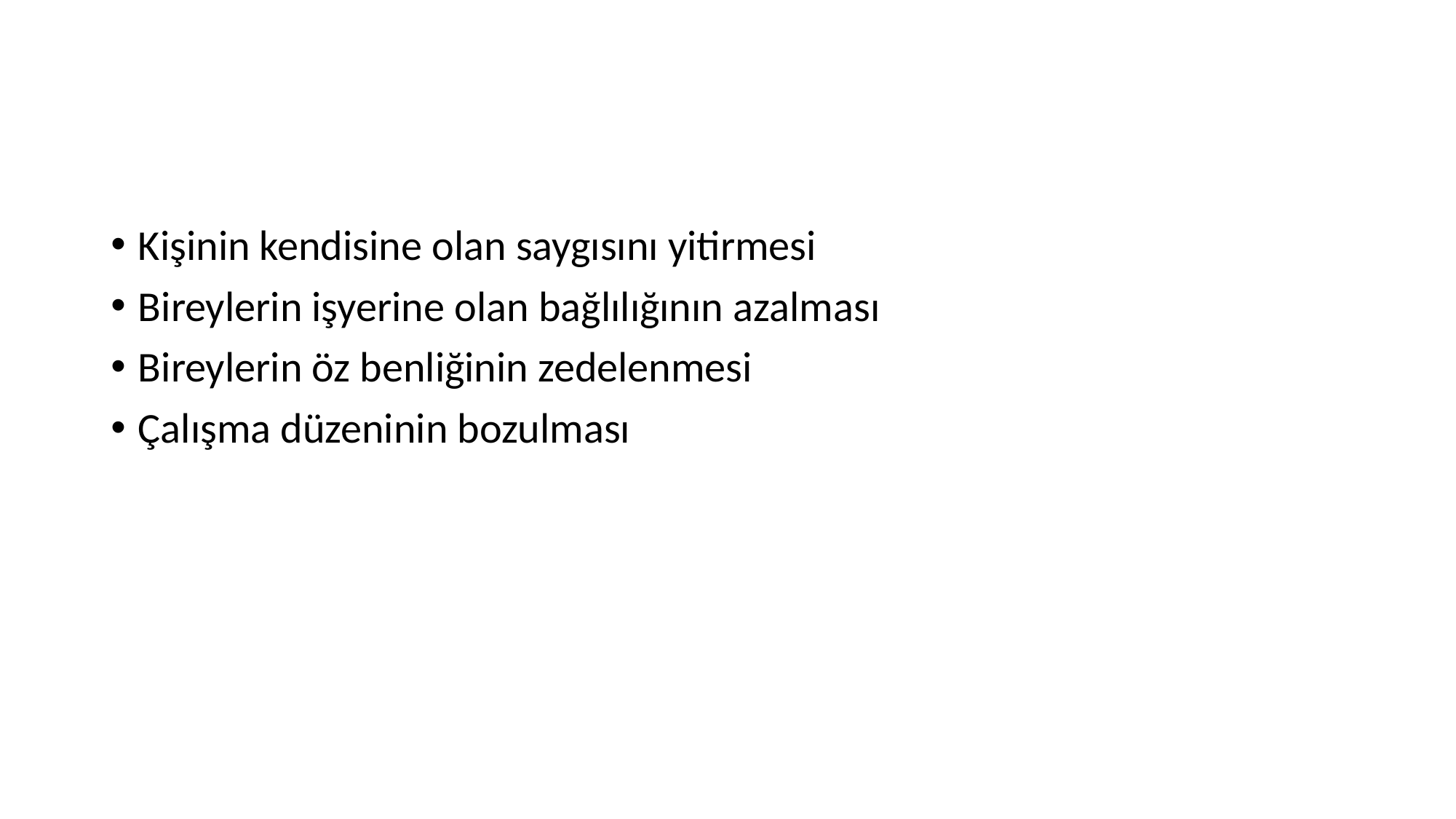

#
Kişinin kendisine olan saygısını yitirmesi
Bireylerin işyerine olan bağlılığının azalması
Bireylerin öz benliğinin zedelenmesi
Çalışma düzeninin bozulması